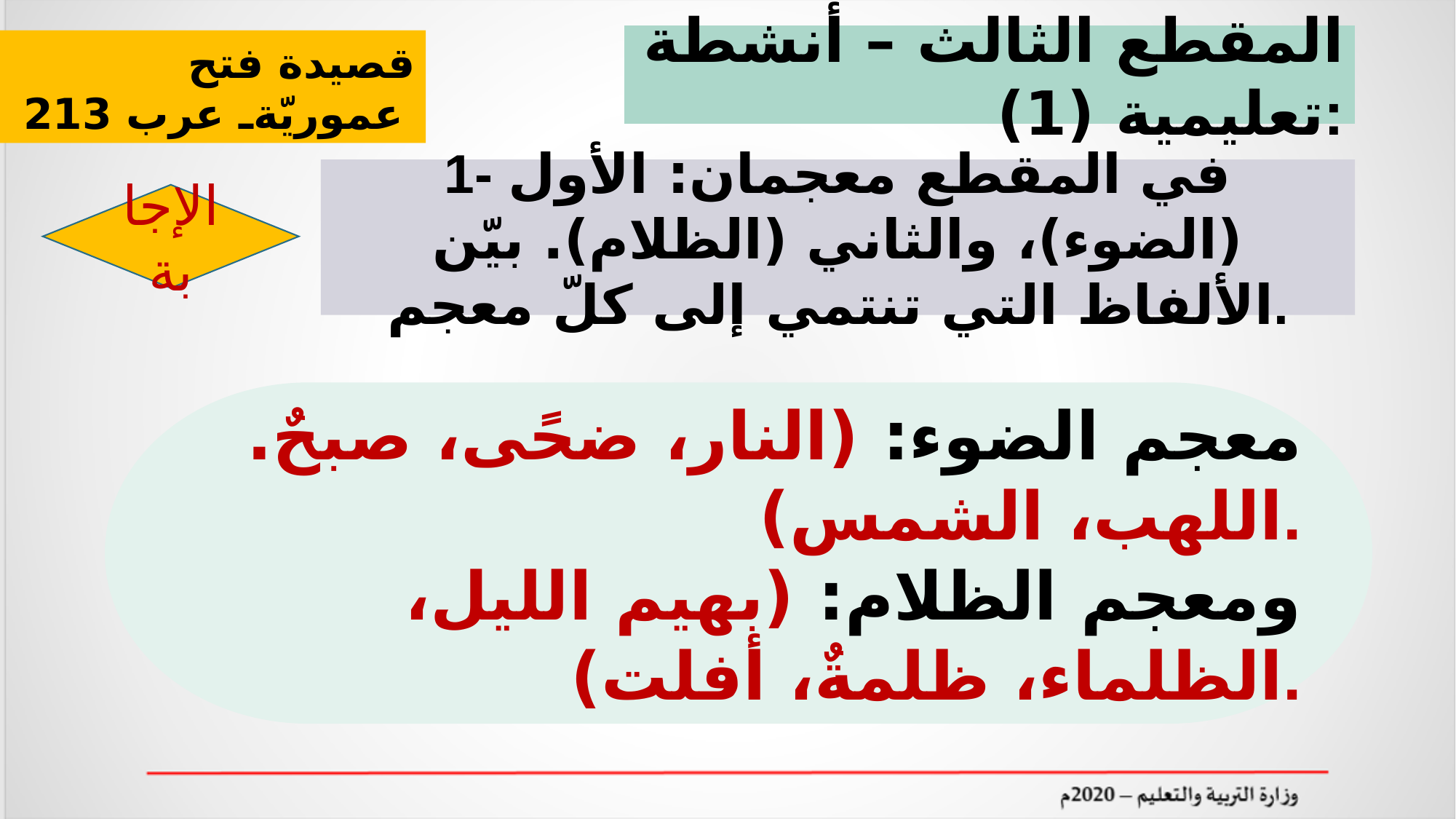

المقطع الثالث – أنشطة تعليمية (1):
قصيدة فتح عموريّةـ عرب 213
1- في المقطع معجمان: الأول (الضوء)، والثاني (الظلام). بيّن الألفاظ التي تنتمي إلى كلّ معجم.
الإجابة
معجم الضوء: (النار، ضحًى، صبحٌ. اللهب، الشمس).
 ومعجم الظلام: (بهيم الليل، الظلماء، ظلمةٌ، أفلت).